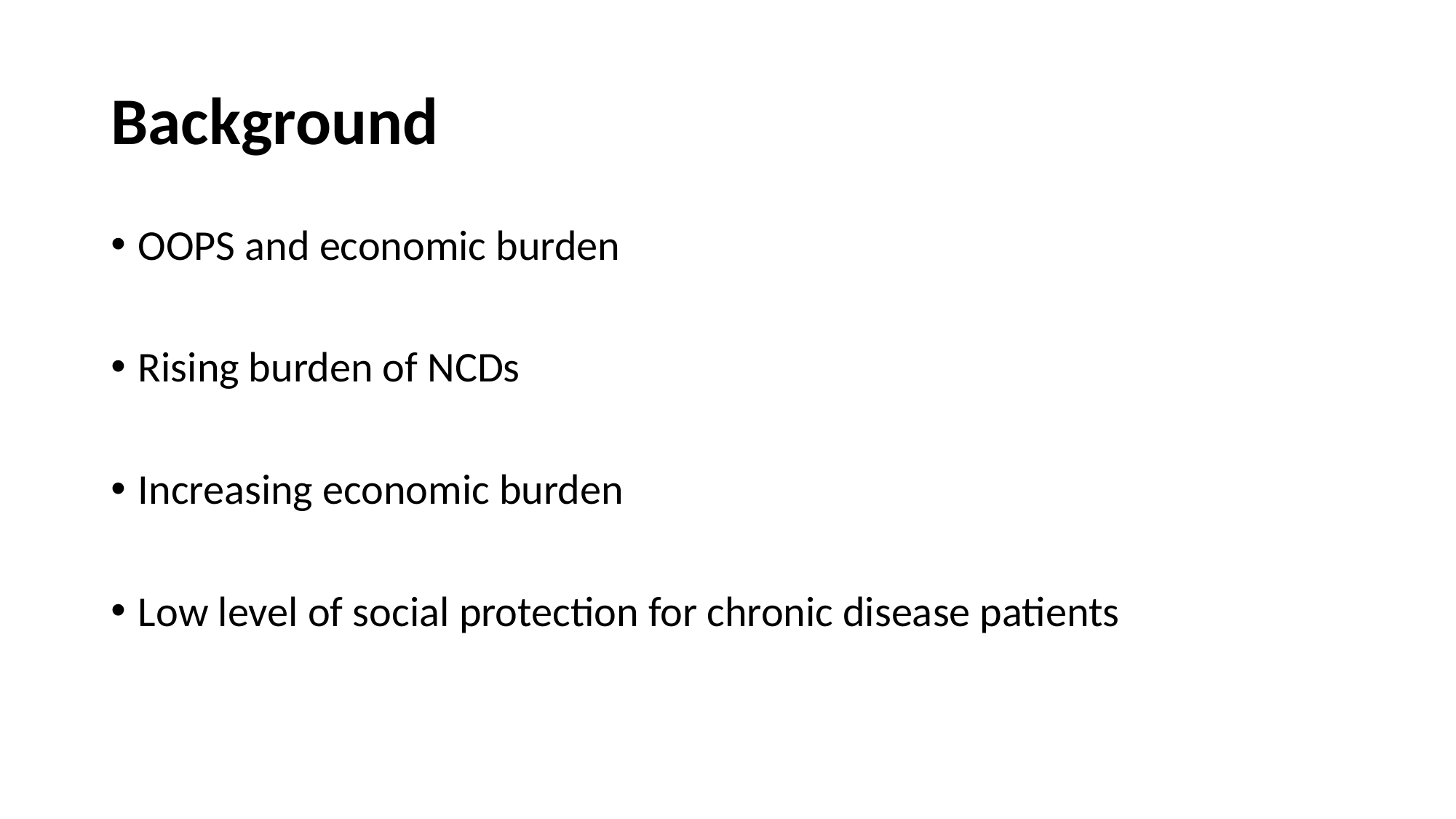

# Background
OOPS and economic burden

Rising burden of NCDs

Increasing economic burden

Low level of social protection for chronic disease patients